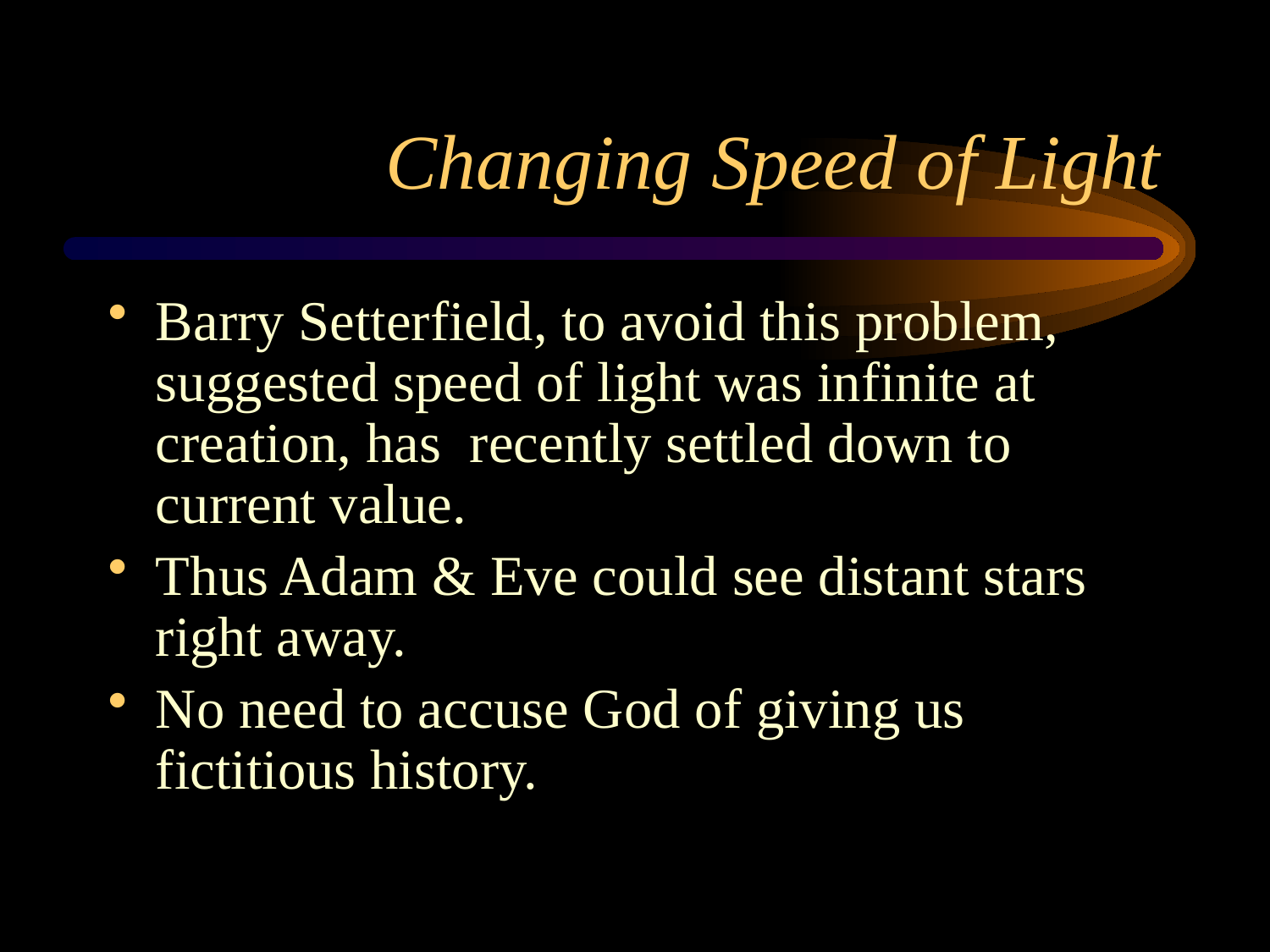

# Changing Speed of Light
Barry Setterfield, to avoid this problem, suggested speed of light was infinite at creation, has  recently settled down to current value.
Thus Adam & Eve could see distant stars right away.
No need to accuse God of giving us fictitious history.